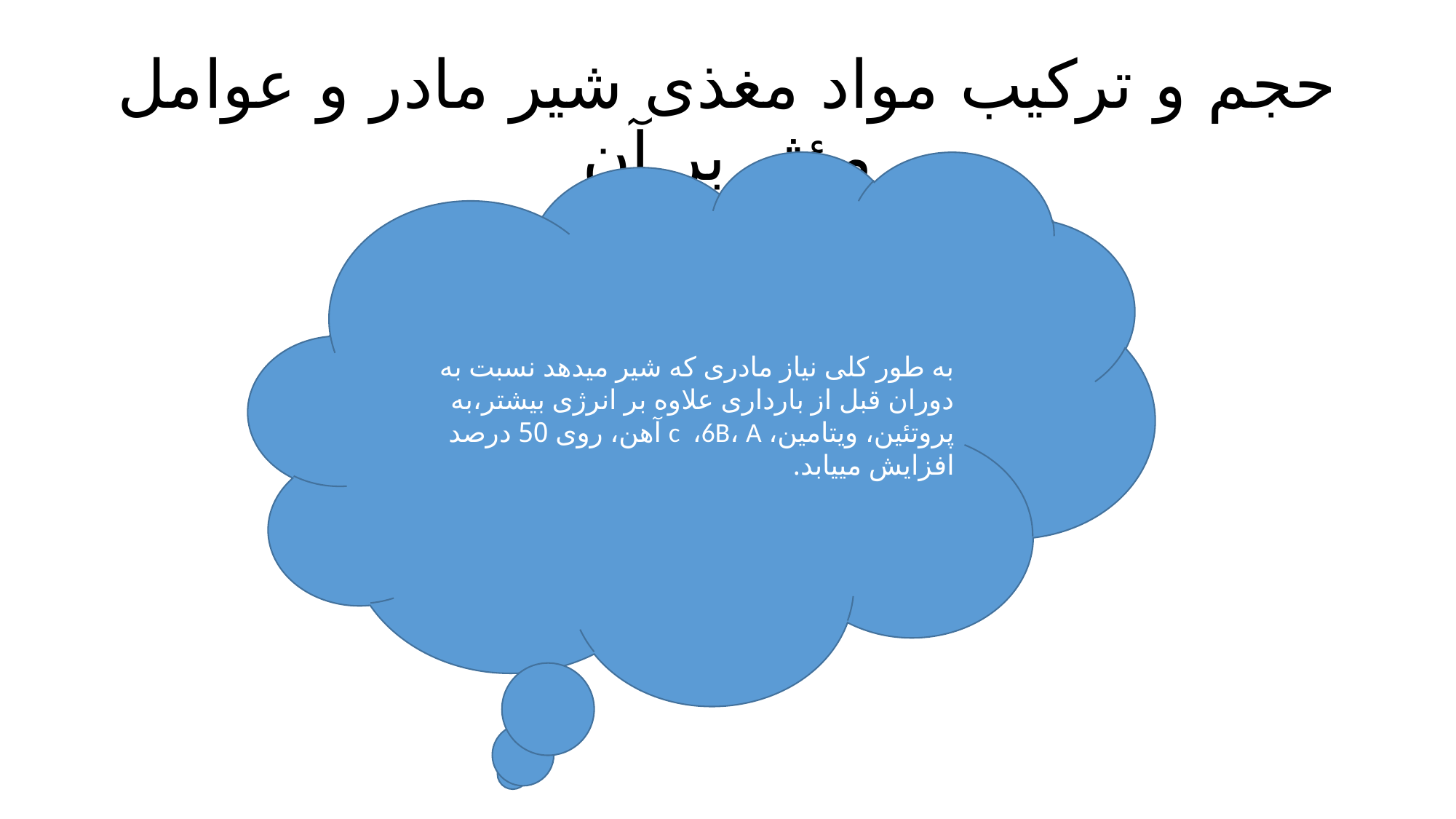

# حجم و تركیب مواد مغذی شیر مادر و عوامل مؤثر بر آن
به طور کلی نیاز مادری که شیر میدهد نسبت به دوران قبل از بارداری علاوه بر انرژی بیشتر،به پروتئین، ویتامین، c  ،6B، A آهن، روی 50 درصد افزایش مییابد.